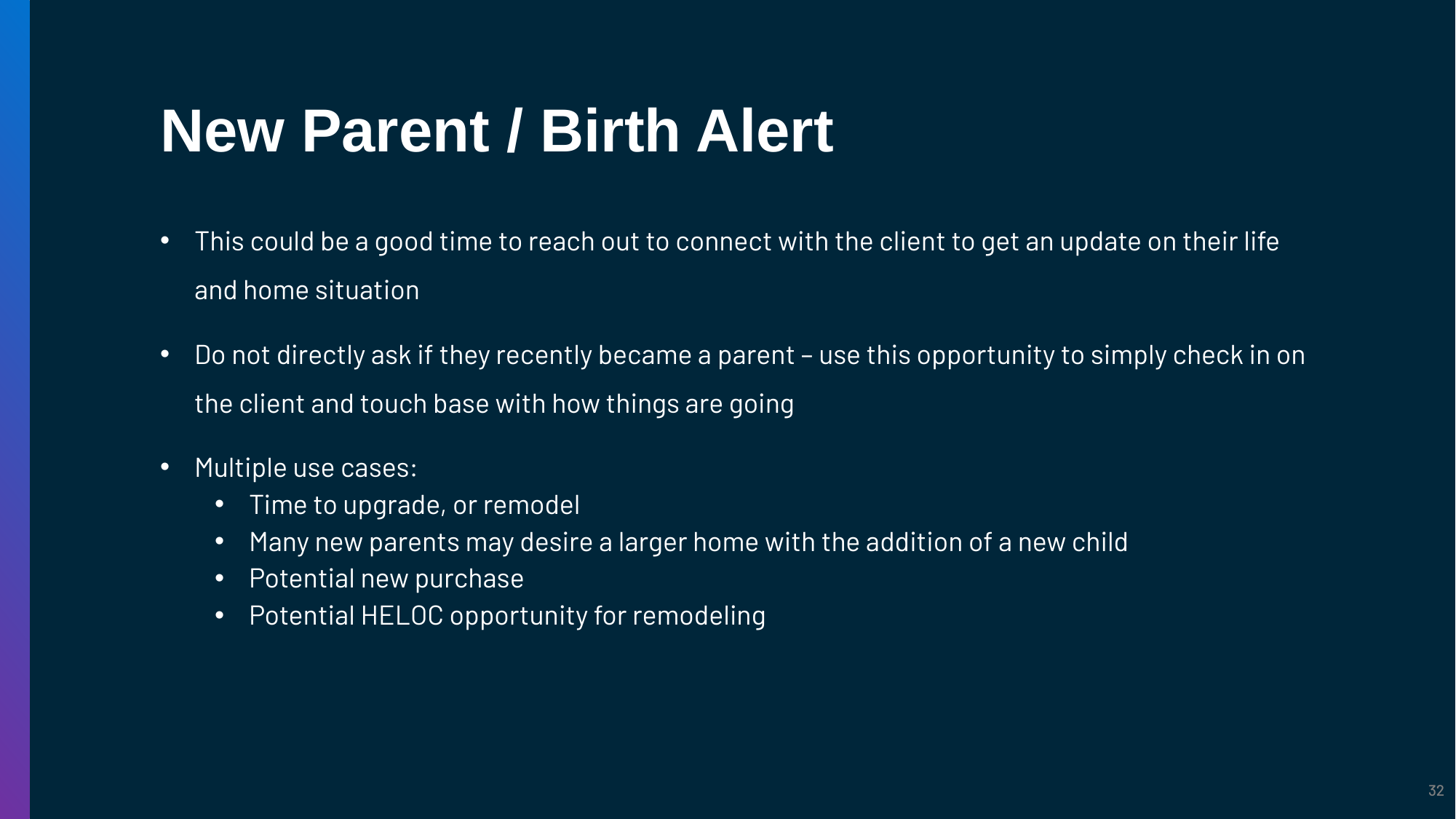

New Parent / Birth Alert
This could be a good time to reach out to connect with the client to get an update on their life and home situation
Do not directly ask if they recently became a parent – use this opportunity to simply check in on the client and touch base with how things are going
Multiple use cases:
Time to upgrade, or remodel
Many new parents may desire a larger home with the addition of a new child
Potential new purchase
Potential HELOC opportunity for remodeling